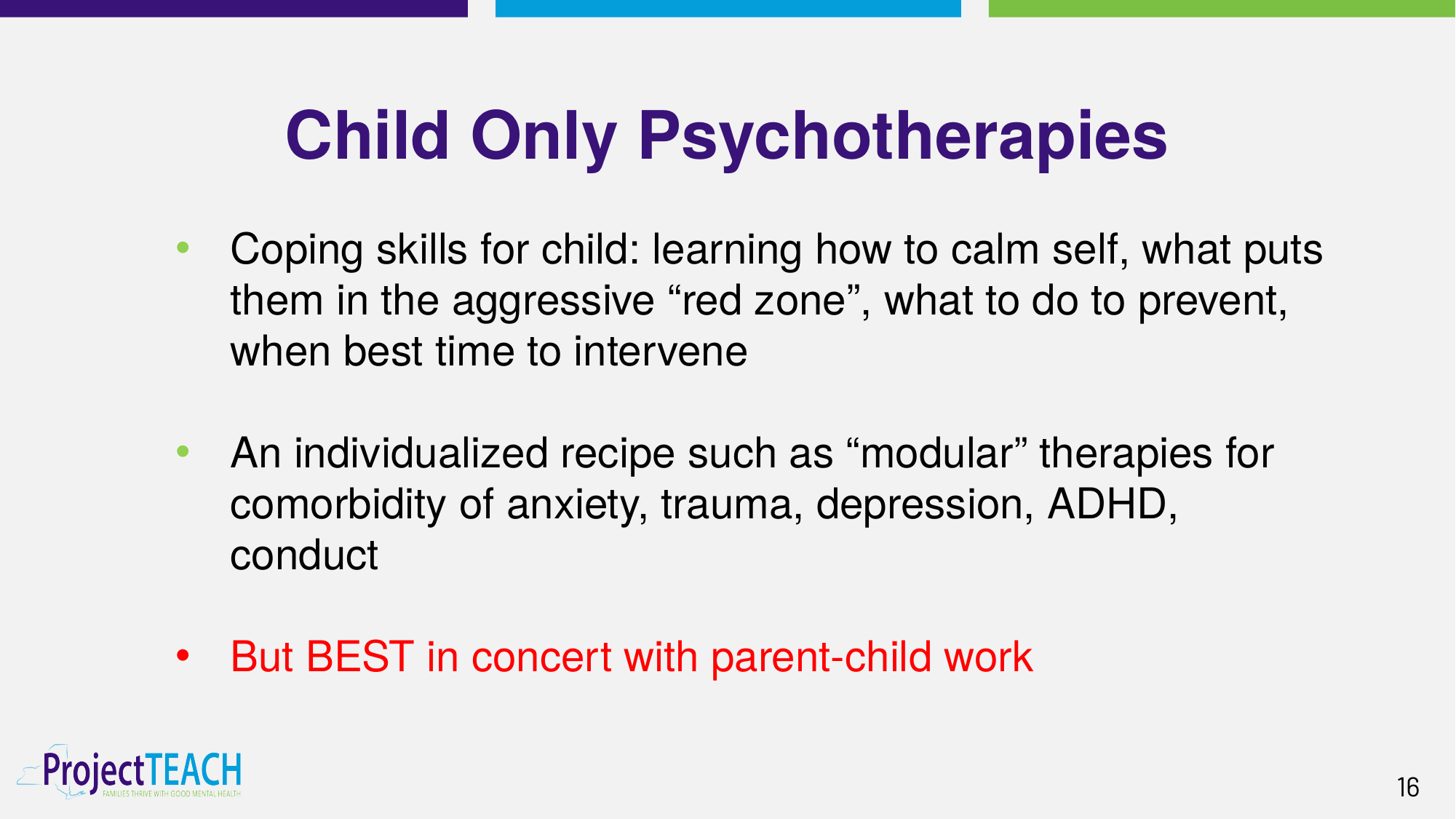

# Child Only Psychotherapies
Coping skills for child: learning how to calm self, what puts them in the aggressive “red zone”, what to do to prevent, when best time to intervene

An individualized recipe such as “modular” therapies for comorbidity of anxiety, trauma, depression, ADHD, conduct

But BEST in concert with parent-child work